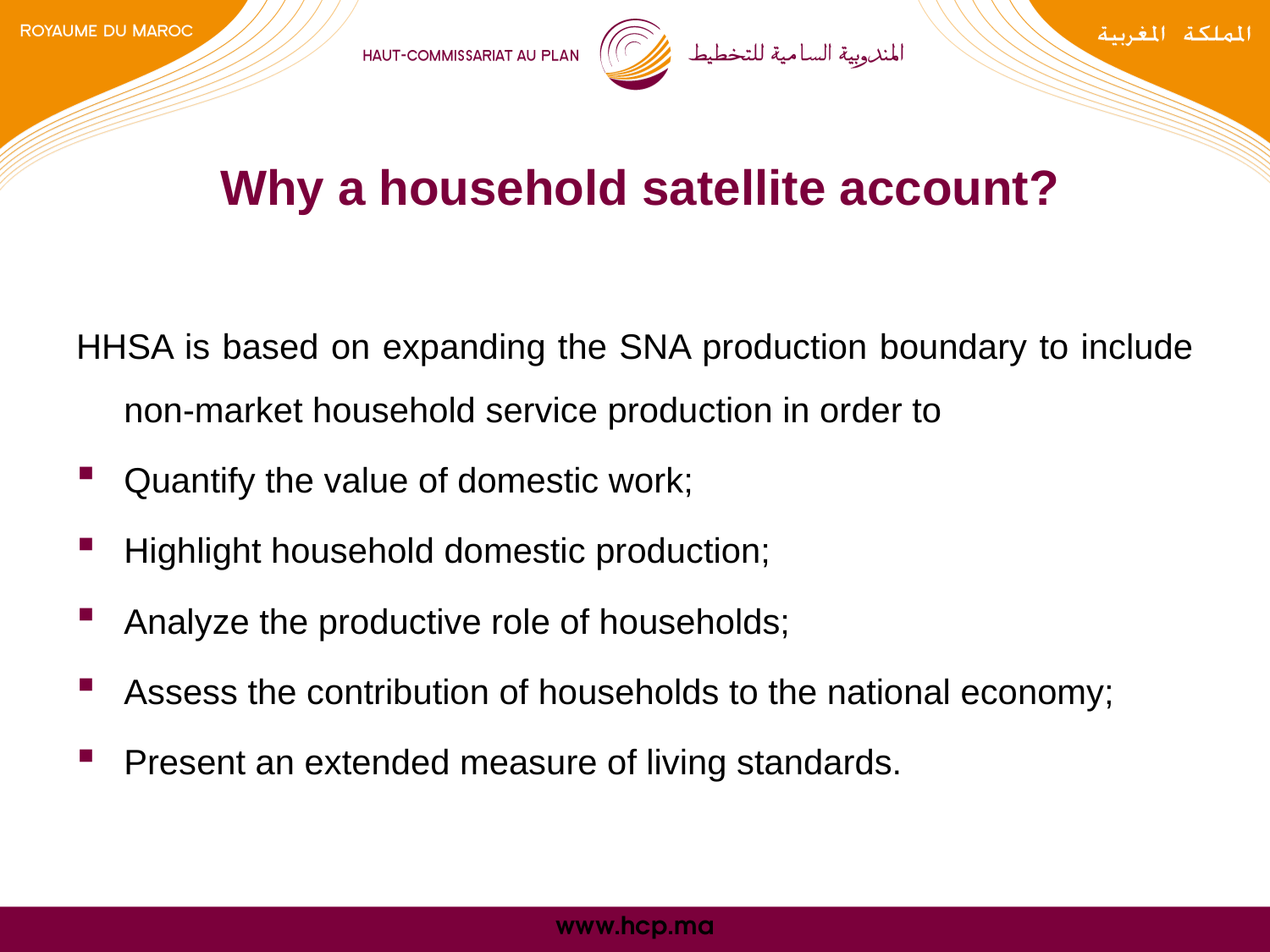

# Why a household satellite account?
HHSA is based on expanding the SNA production boundary to include non-market household service production in order to
Quantify the value of domestic work;
Highlight household domestic production;
Analyze the productive role of households;
Assess the contribution of households to the national economy;
Present an extended measure of living standards.